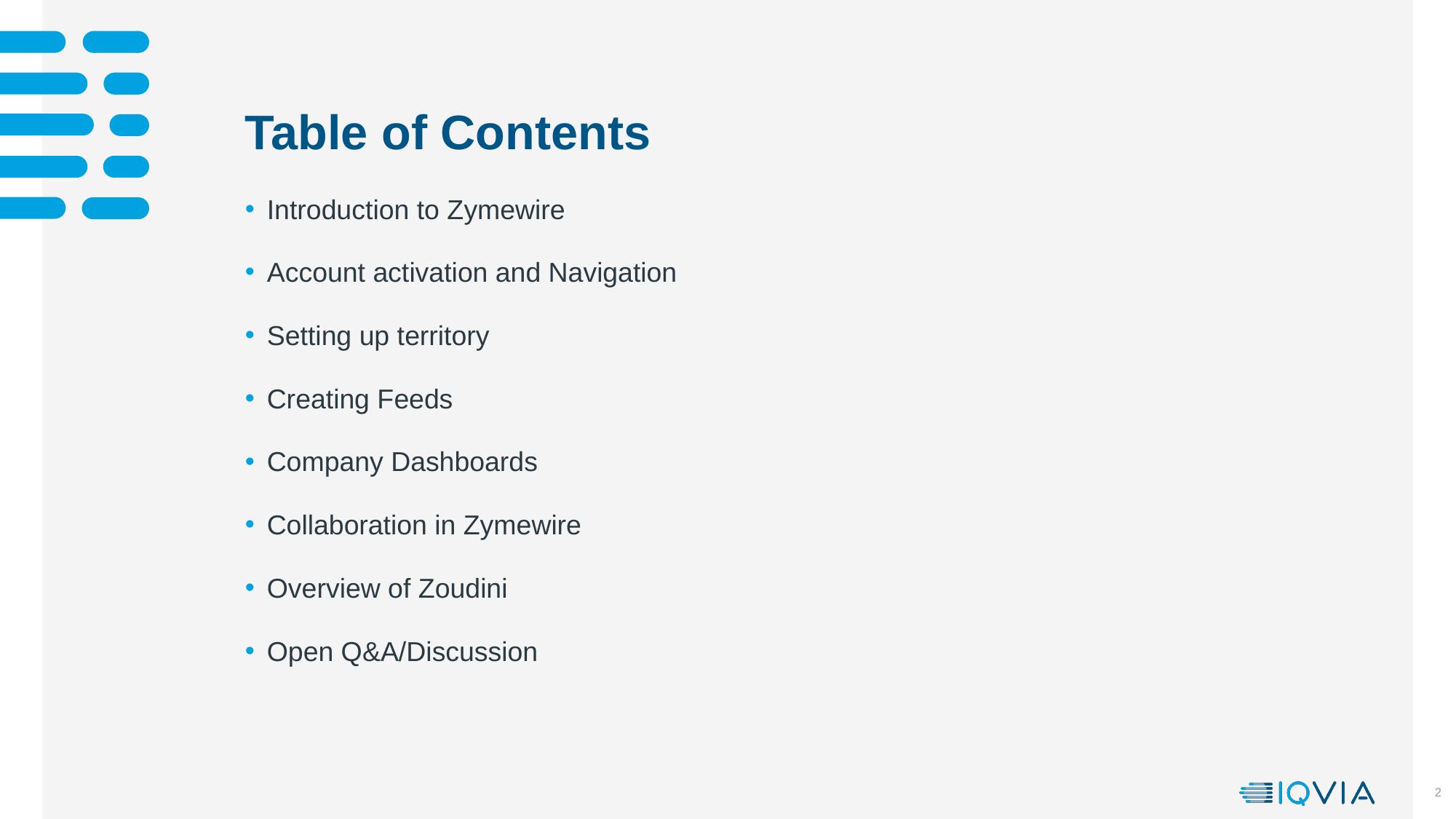

# Table of Contents
Introduction to Zymewire
Account activation and Navigation
Setting up territory
Creating Feeds
Company Dashboards
Collaboration in Zymewire
Overview of Zoudini
Open Q&A/Discussion